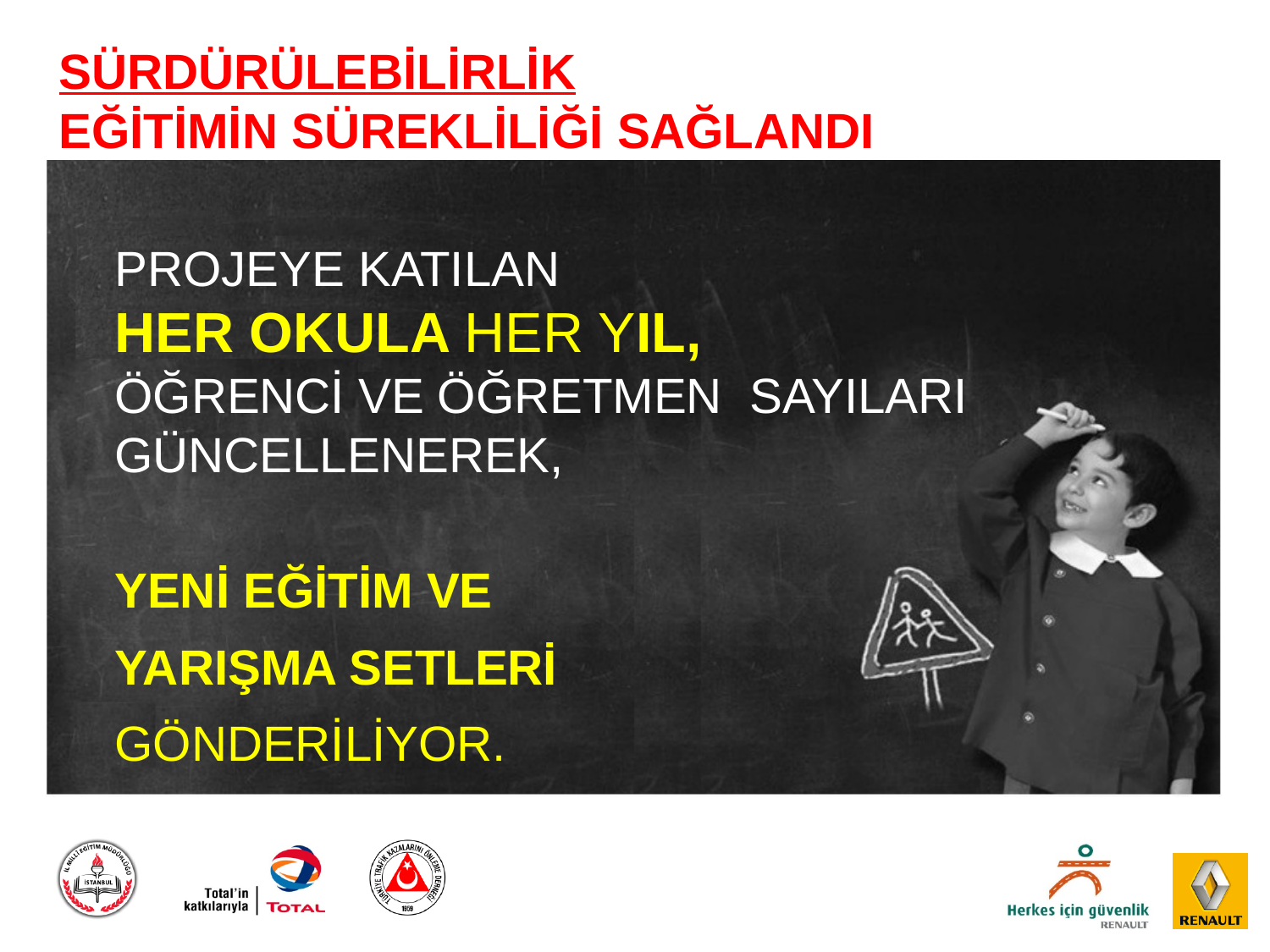

# SÜRDÜRÜLEBİLİRLİK EĞİTİMİN SÜREKLİLİĞİ SAĞLANDI

PROJEYE KATILAN
HER OKULA HER YIL,
ÖĞRENCİ VE ÖĞRETMEN  SAYILARI GÜNCELLENEREK,
YENİ EĞİTİM VE
YARIŞMA SETLERİ
GÖNDERİLİYOR.